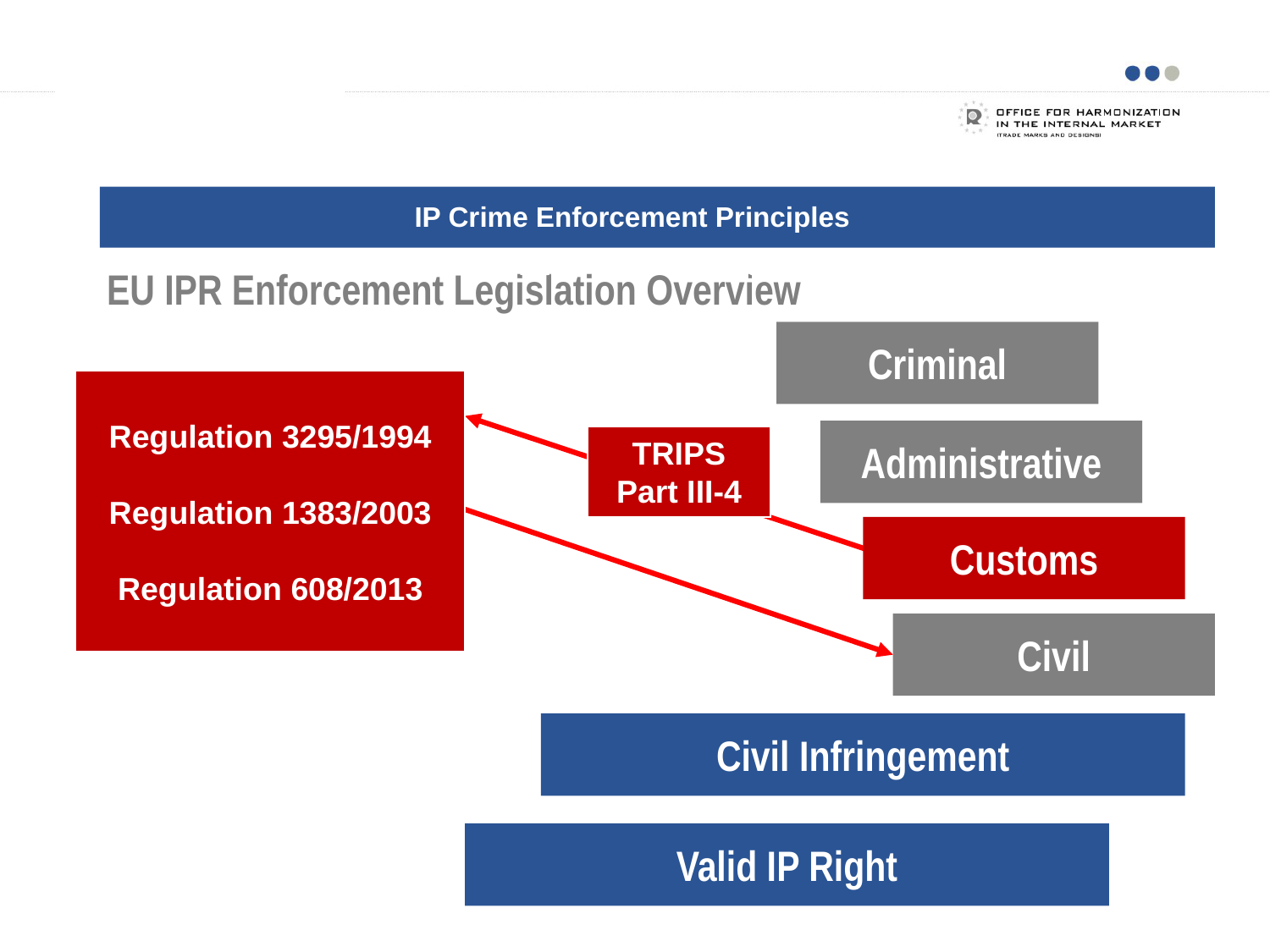

Examples of business models

IP Crime Enforcement Principles
EU Legislation and National Implementations
# EU IPR Enforcement Legislation Overview

Criminal

Regulation 3295/1994

Regulation 1383/2003

Regulation 608/2013

Administrative
TRIPS Part III-4
Customs
Civil
Civil Infringement
Valid IP Right